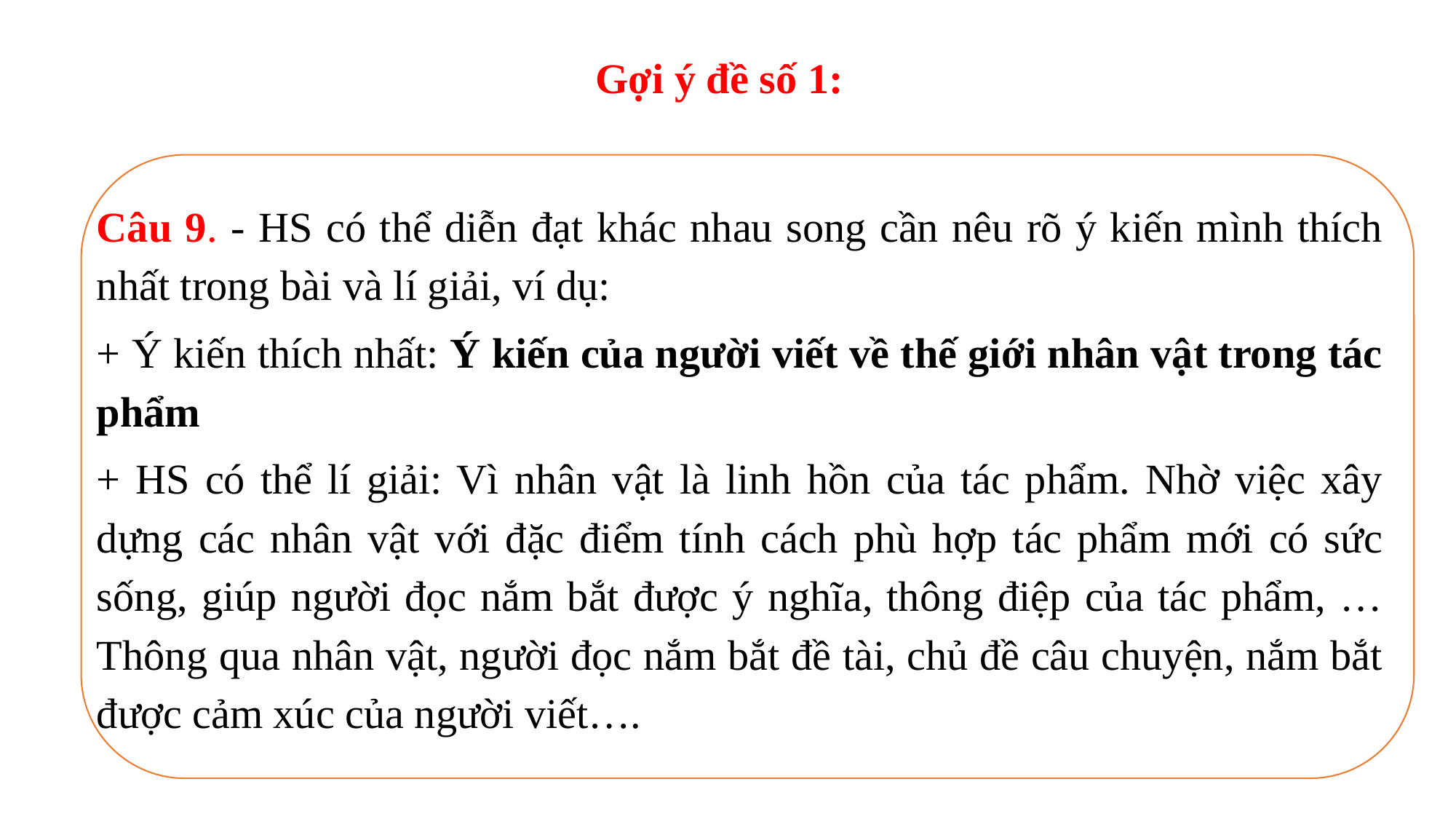

Gợi ý đề số 1:

Câu 9. - HS có thể diễn đạt khác nhau song cần nêu rõ ý kiến mình thích nhất trong bài và lí giải, ví dụ:
+ Ý kiến thích nhất: Ý kiến của người viết về thế giới nhân vật trong tác phẩm
+ HS có thể lí giải: Vì nhân vật là linh hồn của tác phẩm. Nhờ việc xây dựng các nhân vật với đặc điểm tính cách phù hợp tác phẩm mới có sức sống, giúp người đọc nắm bắt được ý nghĩa, thông điệp của tác phẩm, …Thông qua nhân vật, người đọc nắm bắt đề tài, chủ đề câu chuyện, nắm bắt được cảm xúc của người viết….